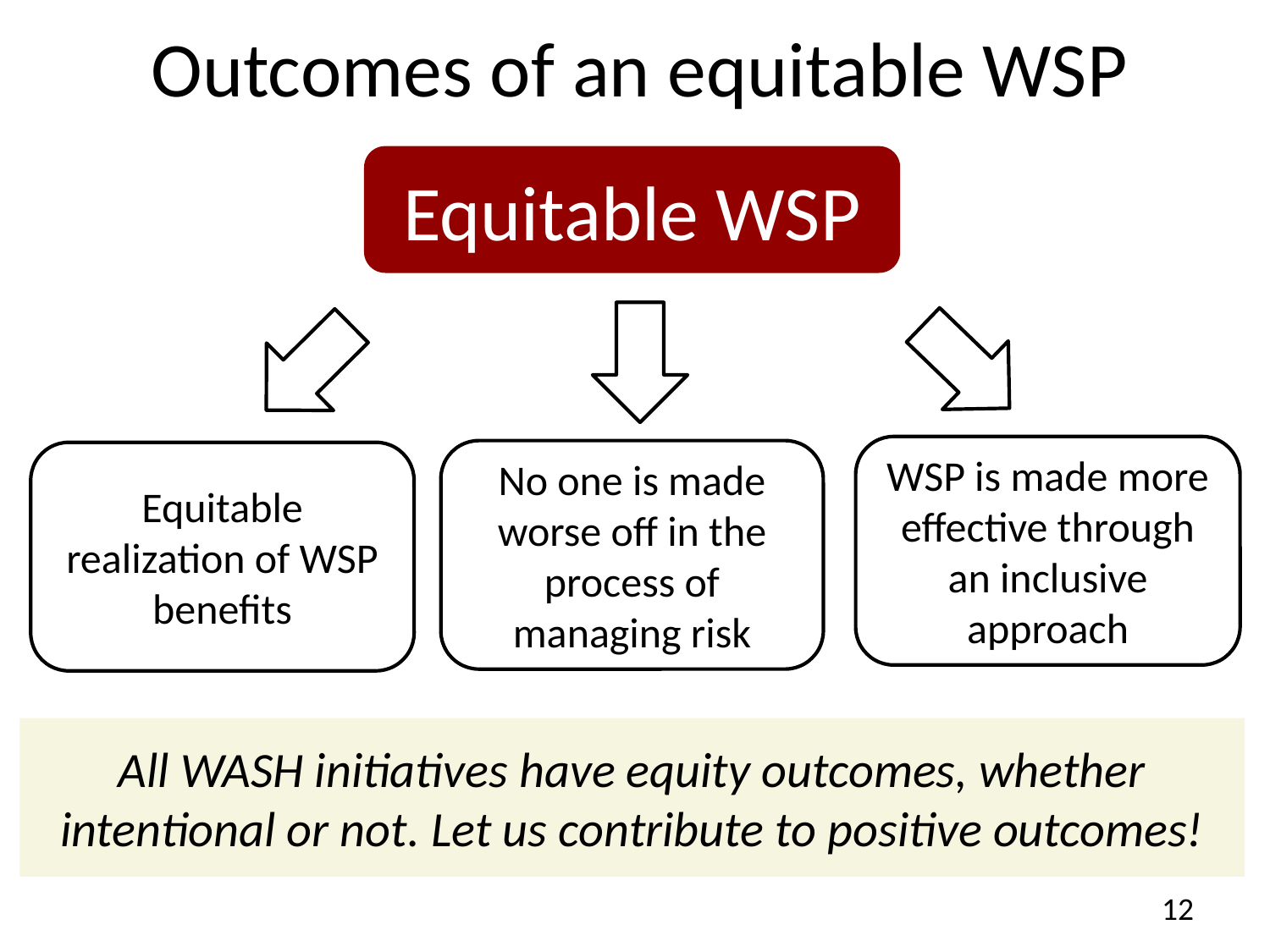

Outcomes of an equitable WSP
Equitable WSP

WSP is made more effective through an inclusive approach
No one is made worse off in the process of managing risk
Equitable realization of WSP benefits
All WASH initiatives have equity outcomes, whether intentional or not. Let us contribute to positive outcomes!
12